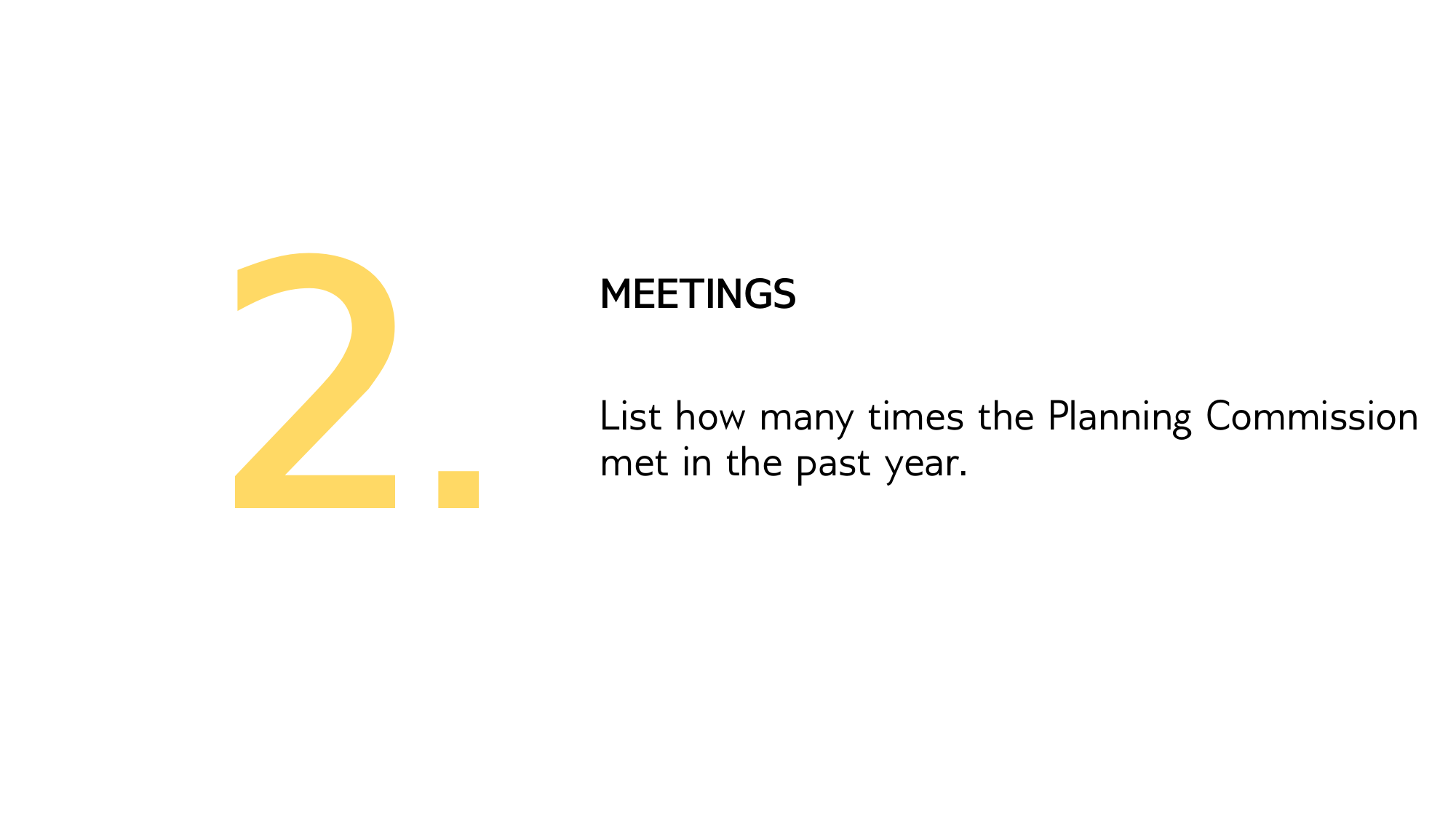

# 2.
MEETINGS

List how many times the Planning Commission met in the past year.